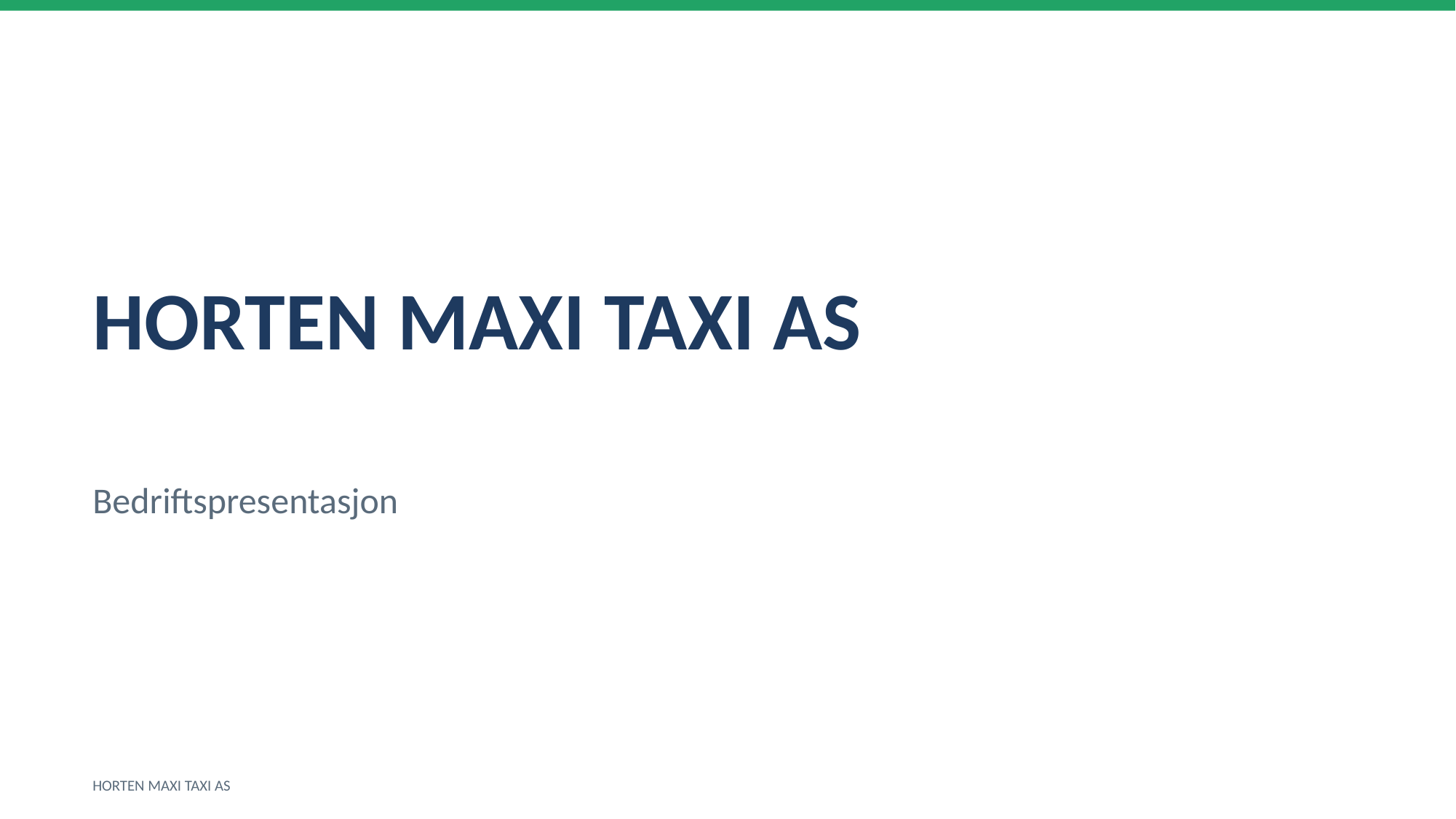

HORTEN MAXI TAXI AS
Bedriftspresentasjon
HORTEN MAXI TAXI AS